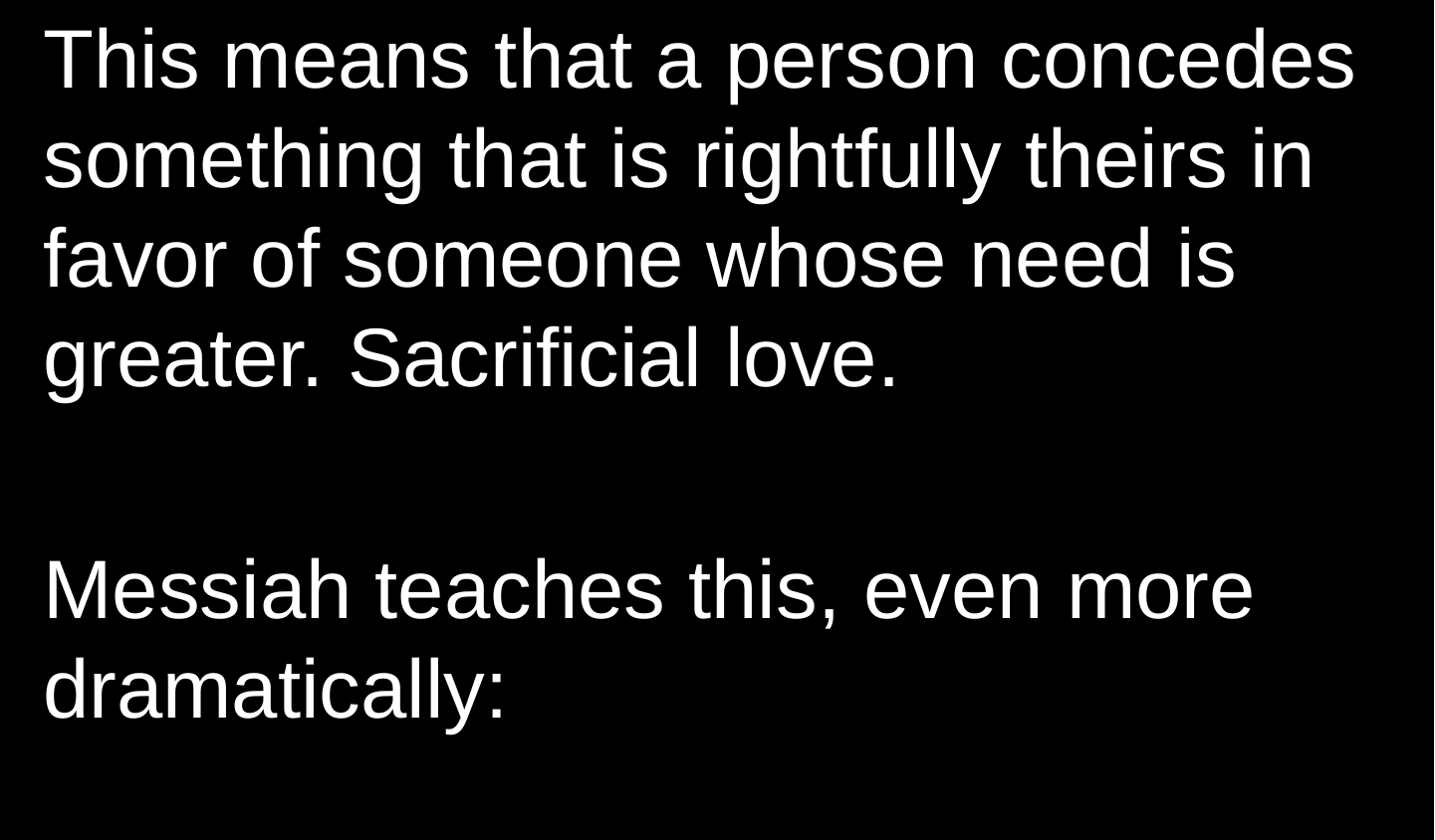

This means that a person concedes something that is rightfully theirs in favor of someone whose need is greater. Sacrificial love.

Messiah teaches this, even more dramatically: